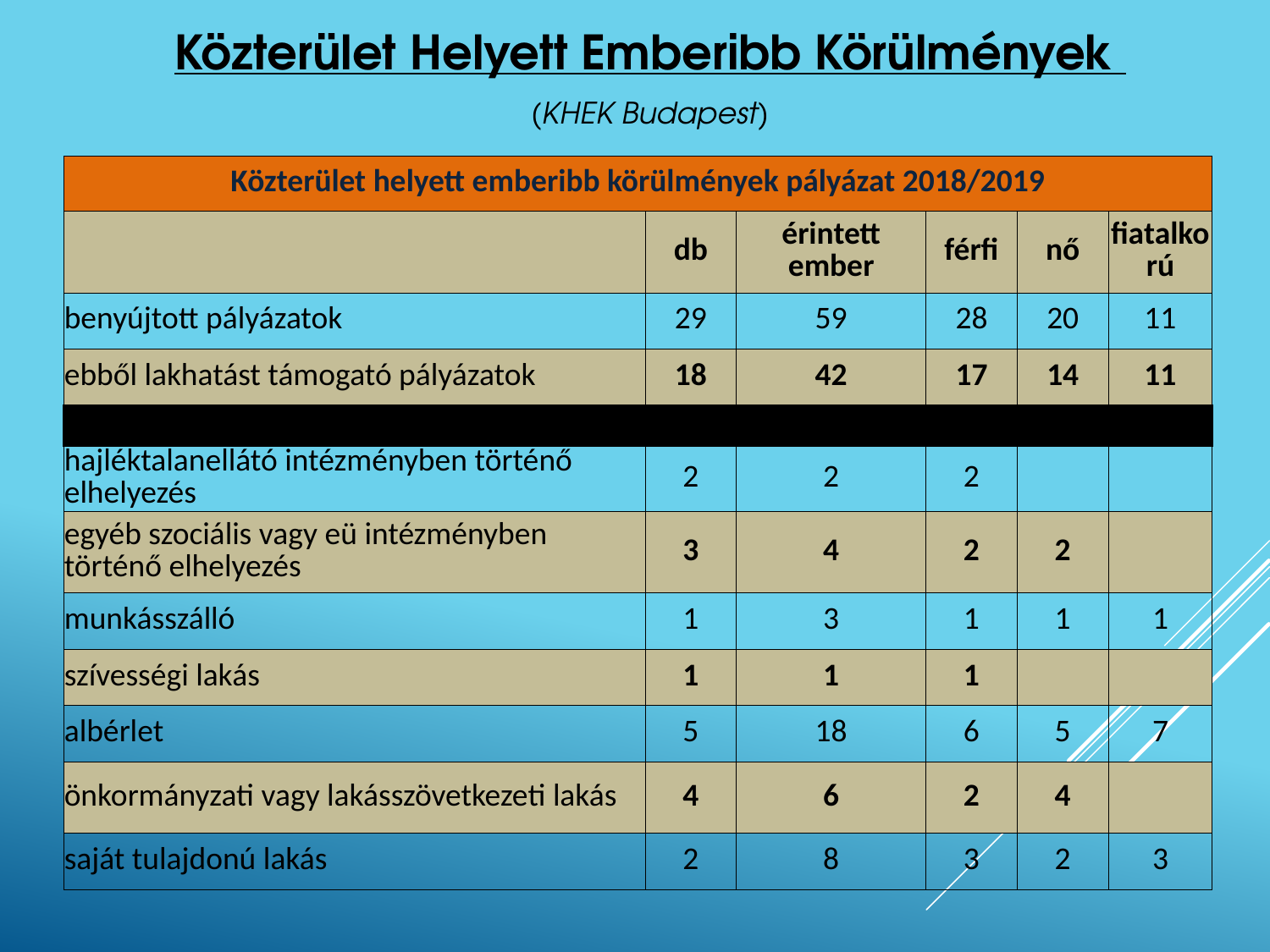

Közterület Helyett Emberibb Körülmények
(KHEK Budapest)
| Közterület helyett emberibb körülmények pályázat 2018/2019 |  |  |  |  |  |
| --- | --- | --- | --- | --- | --- |
|  | db | érintett ember | férfi | nő | fiatalkorú |
| benyújtott pályázatok | 29 | 59 | 28 | 20 | 11 |
| ebből lakhatást támogató pályázatok | 18 | 42 | 17 | 14 | 11 |
|  |  |  |  |  |  |
| hajléktalanellátó intézményben történő elhelyezés | 2 | 2 | 2 |  |  |
| egyéb szociális vagy eü intézményben történő elhelyezés | 3 | 4 | 2 | 2 |  |
| munkásszálló | 1 | 3 | 1 | 1 | 1 |
| szívességi lakás | 1 | 1 | 1 |  |  |
| albérlet | 5 | 18 | 6 | 5 | 7 |
| önkormányzati vagy lakásszövetkezeti lakás | 4 | 6 | 2 | 4 |  |
| saját tulajdonú lakás | 2 | 8 | 3 | 2 | 3 |